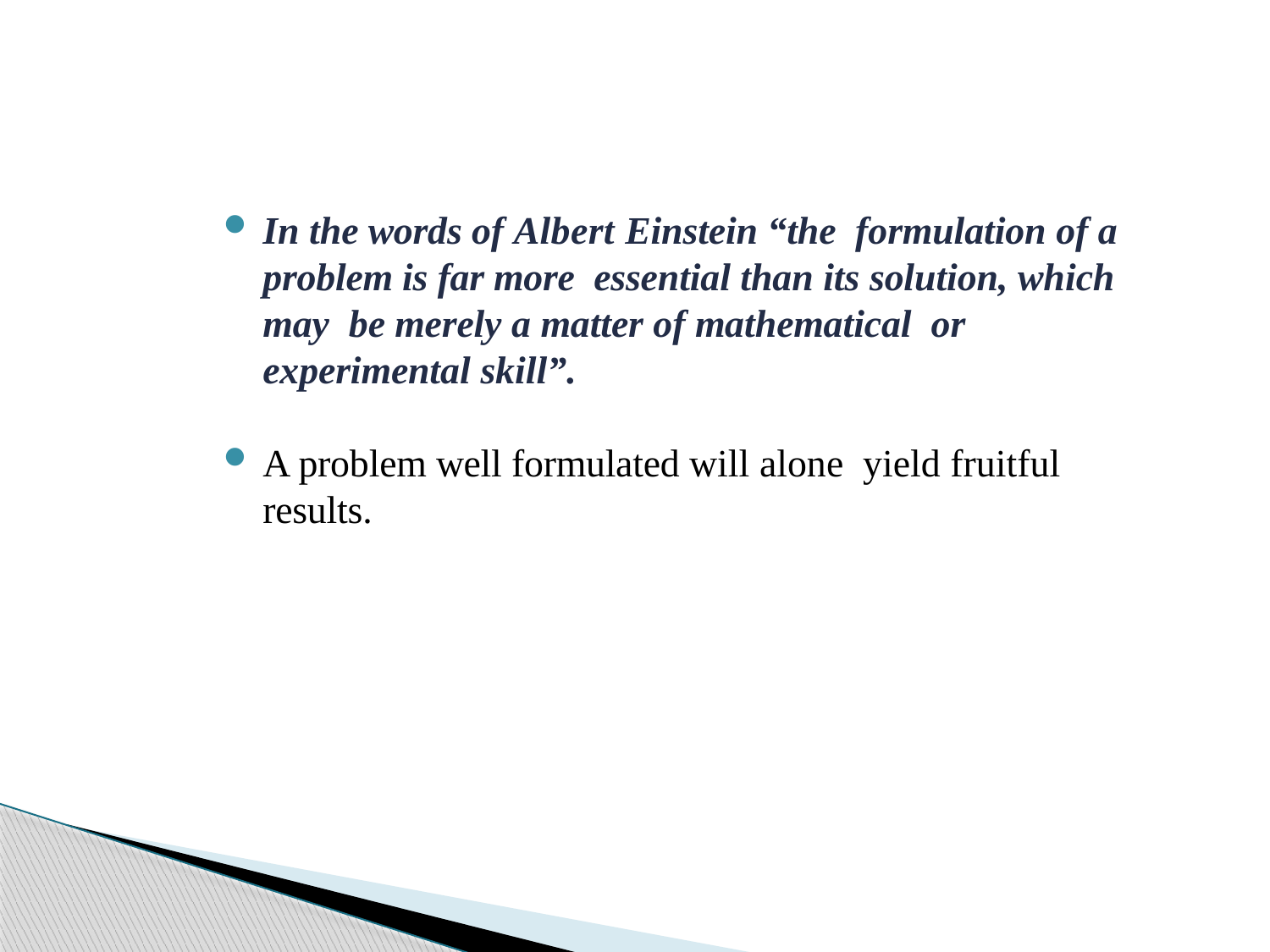

In the words of Albert Einstein “the  formulation of a problem is far more  essential than its solution, which may  be merely a matter of mathematical  or experimental skill”.

A problem well formulated will alone  yield fruitful results.